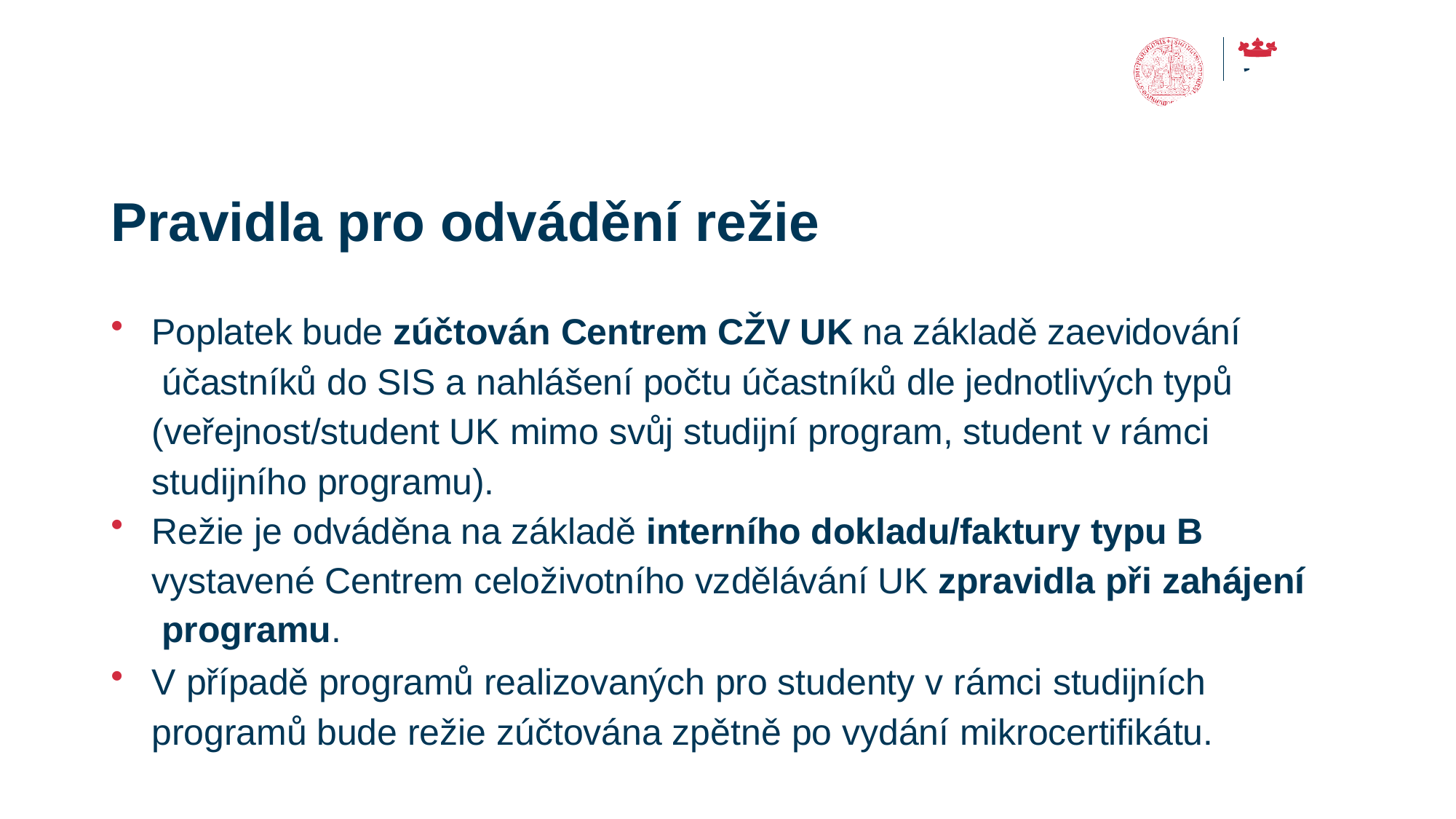

# Pravidla pro odvádění režie
Poplatek bude zúčtován Centrem CŽV UK na základě zaevidování  účastníků do SIS a nahlášení počtu účastníků dle jednotlivých typů  (veřejnost/student UK mimo svůj studijní program, student v rámci  studijního programu).
Režie je odváděna na základě interního dokladu/faktury typu B  vystavené Centrem celoživotního vzdělávání UK zpravidla při zahájení  programu.
V případě programů realizovaných pro studenty v rámci studijních  programů bude režie zúčtována zpětně po vydání mikrocertifikátu.